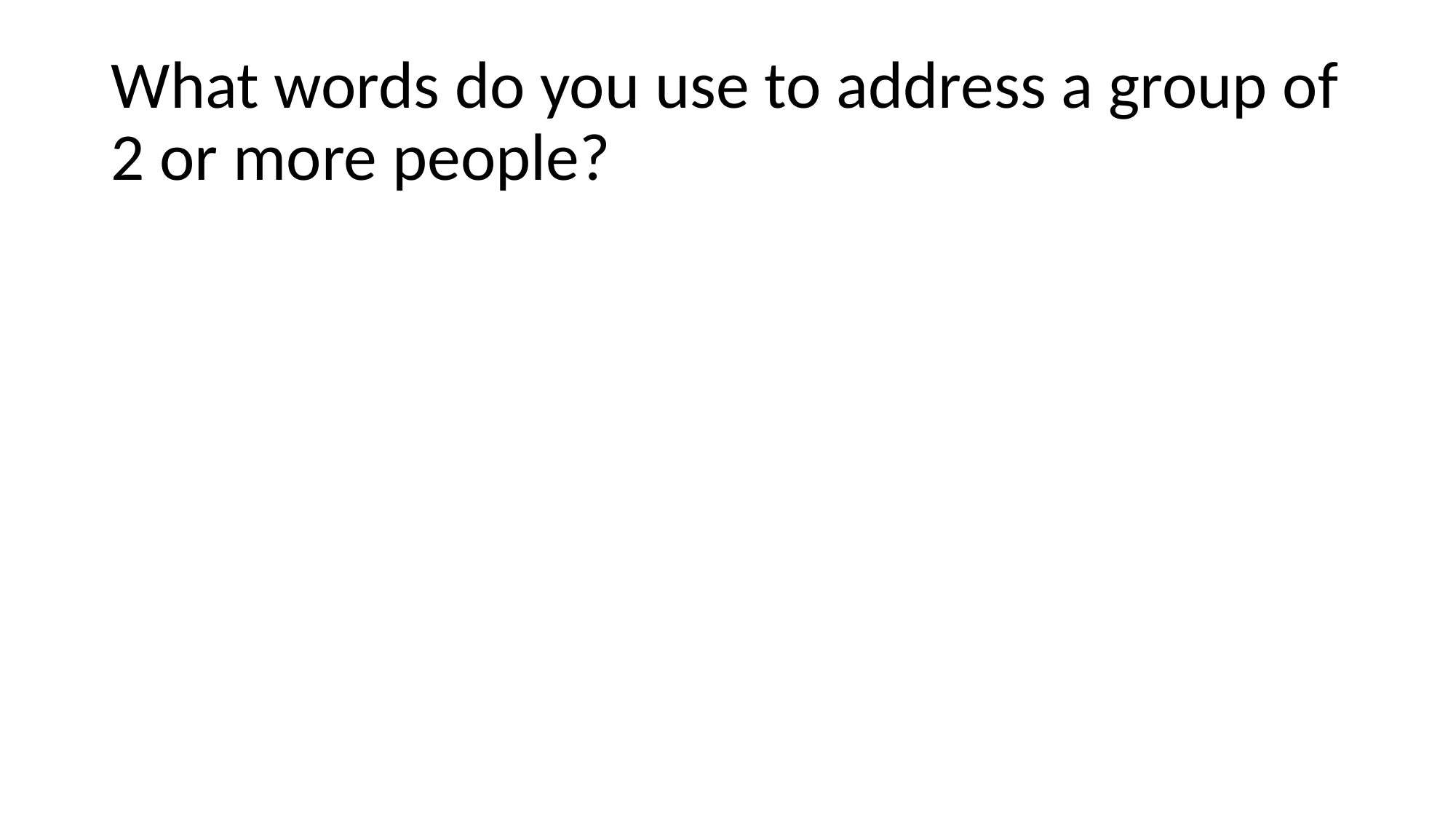

# What words do you use to address a group of 2 or more people?